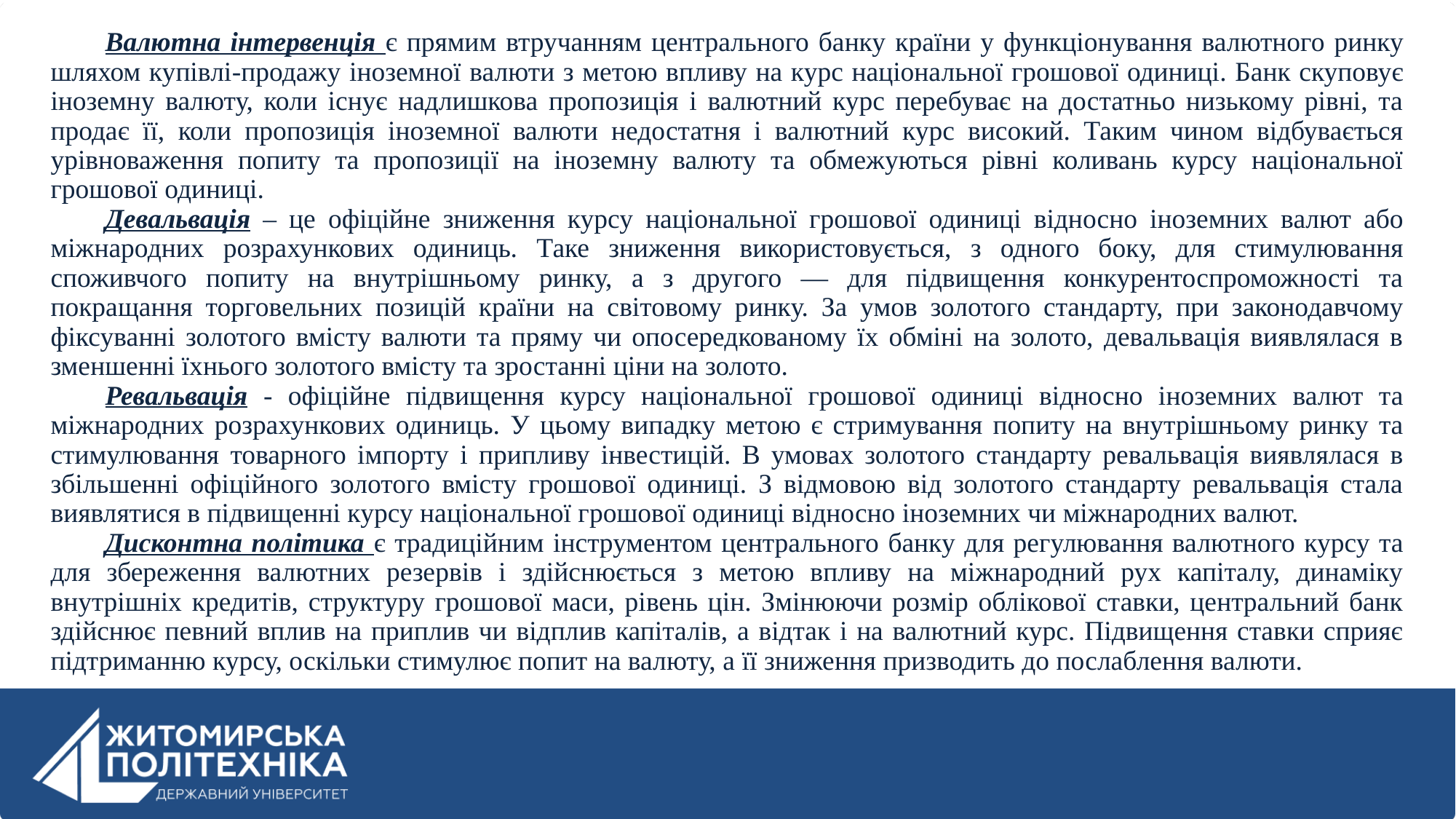

Валютна інтервенція є прямим втручанням центрального банку країни у функціонування валютного ринку шляхом купівлі-продажу іноземної валюти з метою впливу на курс національної грошової одиниці. Банк скуповує іноземну валюту, коли існує надлишкова пропозиція і валютний курс перебуває на достатньо низькому рівні, та продає її, коли пропозиція іноземної валюти недостатня і валютний курс високий. Таким чином відбувається урівноваження попиту та пропозиції на іноземну валюту та обмежуються рівні коливань курсу національної грошової одиниці.
Девальвація – це офіційне зниження курсу національної грошової одиниці відносно іноземних валют або міжнародних розрахункових одиниць. Таке зниження використовується, з одного боку, для стимулювання споживчого попиту на внутрішньому ринку, а з другого — для підвищення конкурентоспроможності та покращання торговельних позицій країни на світовому ринку. За умов золотого стандарту, при законодавчому фіксуванні золотого вмісту валюти та пряму чи опосередкованому їх обміні на золото, девальвація виявлялася в зменшенні їхнього золотого вмісту та зростанні ціни на золото.
Ревальвація - офіційне підвищення курсу національної грошової одиниці відносно іноземних валют та міжнародних розрахункових одиниць. У цьому випадку метою є стримування попиту на внутрішньому ринку та стимулювання товарного імпорту і припливу інвестицій. В умовах золотого стандарту ревальвація виявлялася в збільшенні офіційного золотого вмісту грошової одиниці. З відмовою від золотого стандарту ревальвація стала виявлятися в підвищенні курсу національної грошової одиниці відносно іноземних чи міжнародних валют.
Дисконтна політика є традиційним інструментом центрального банку для регулювання валютного курсу та для збереження валютних резервів і здійснюється з метою впливу на міжнародний рух капіталу, динаміку внутрішніх кредитів, структуру грошової маси, рівень цін. Змінюючи розмір облікової ставки, центральний банк здійснює певний вплив на приплив чи відплив капіталів, а відтак і на валютний курс. Підвищення ставки сприяє підтриманню курсу, оскільки стимулює попит на валюту, а її зниження призводить до послаблення валюти.